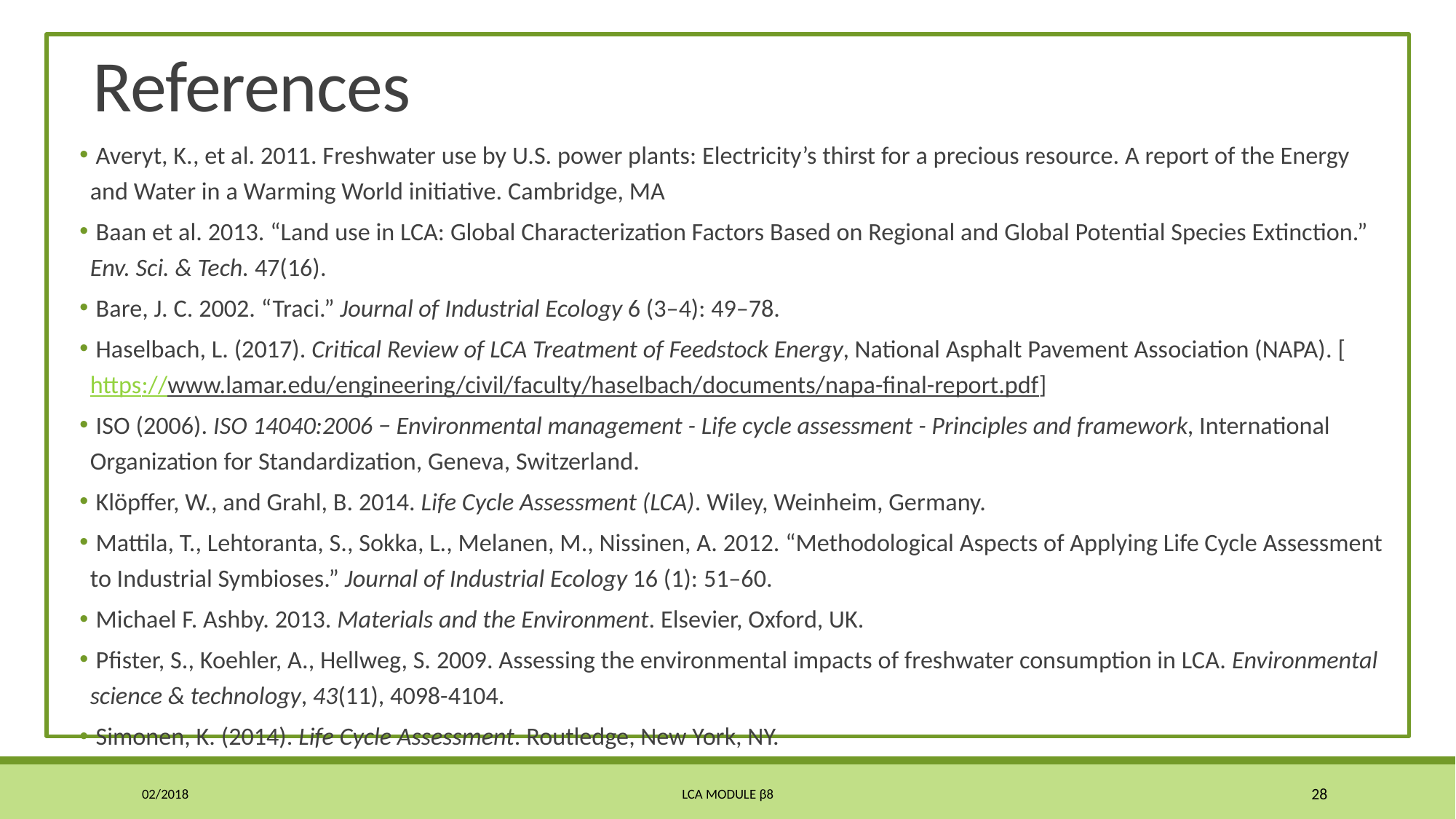

# References
 Averyt, K., et al. 2011. Freshwater use by U.S. power plants: Electricity’s thirst for a precious resource. A report of the Energy and Water in a Warming World initiative. Cambridge, MA
 Baan et al. 2013. “Land use in LCA: Global Characterization Factors Based on Regional and Global Potential Species Extinction.” Env. Sci. & Tech. 47(16).
 Bare, J. C. 2002. “Traci.” Journal of Industrial Ecology 6 (3–4): 49–78.
 Haselbach, L. (2017). Critical Review of LCA Treatment of Feedstock Energy, National Asphalt Pavement Association (NAPA). [https://www.lamar.edu/engineering/civil/faculty/haselbach/documents/napa-final-report.pdf]
 ISO (2006). ISO 14040:2006 − Environmental management - Life cycle assessment - Principles and framework, International Organization for Standardization, Geneva, Switzerland.
 Klöpffer, W., and Grahl, B. 2014. Life Cycle Assessment (LCA). Wiley, Weinheim, Germany.
 Mattila, T., Lehtoranta, S., Sokka, L., Melanen, M., Nissinen, A. 2012. “Methodological Aspects of Applying Life Cycle Assessment to Industrial Symbioses.” Journal of Industrial Ecology 16 (1): 51–60.
 Michael F. Ashby. 2013. Materials and the Environment. Elsevier, Oxford, UK.
 Pfister, S., Koehler, A., Hellweg, S. 2009. Assessing the environmental impacts of freshwater consumption in LCA. Environmental science & technology, 43(11), 4098-4104.
 Simonen, K. (2014). Life Cycle Assessment. Routledge, New York, NY.
02/2018
LCA Module β8
28